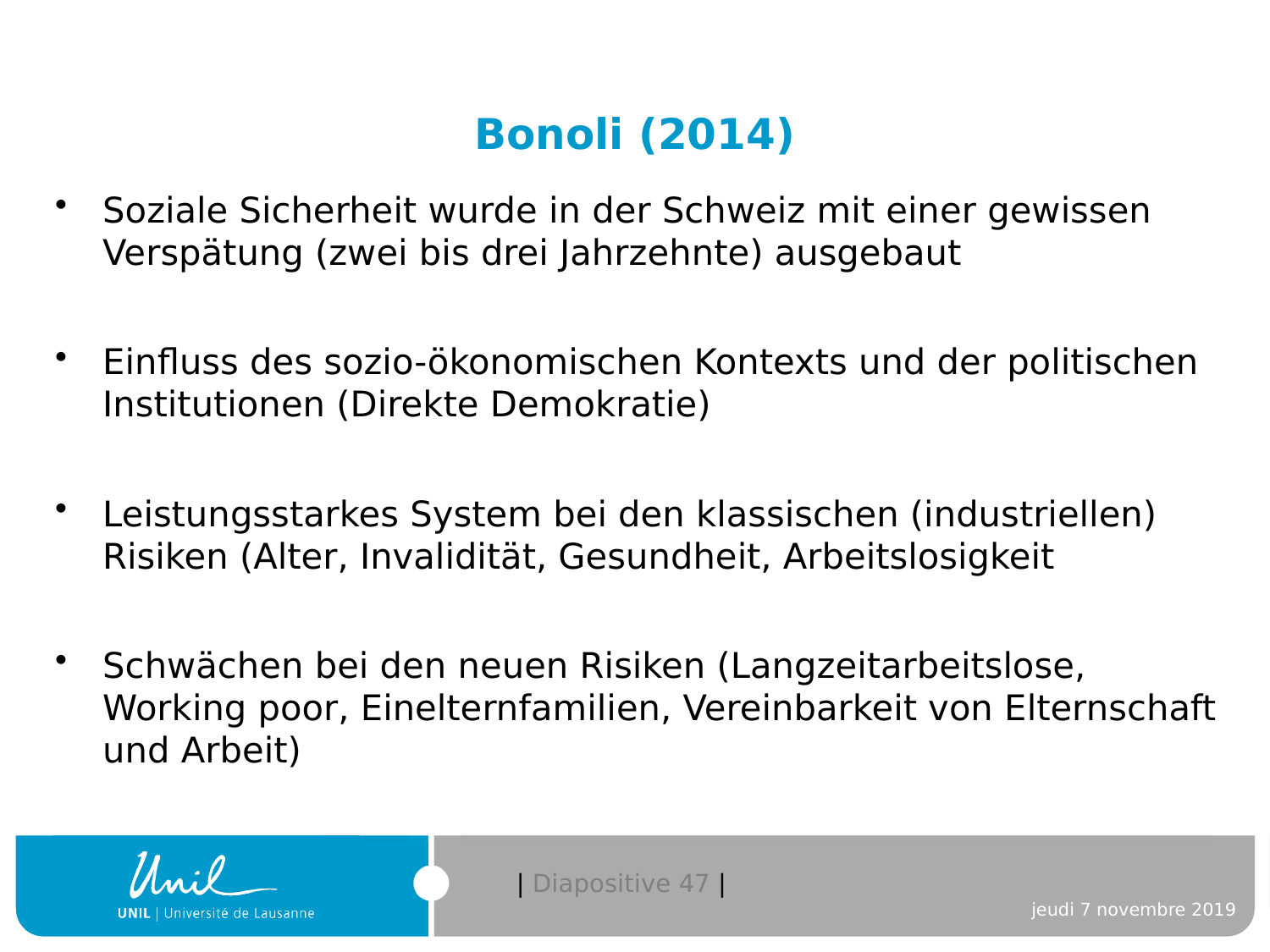

# Bonoli (2014)
Soziale Sicherheit wurde in der Schweiz mit einer gewissen Verspätung (zwei bis drei Jahrzehnte) ausgebaut

Einfluss des sozio-ökonomischen Kontexts und der politischen Institutionen (Direkte Demokratie)

Leistungsstarkes System bei den klassischen (industriellen) Risiken (Alter, Invalidität, Gesundheit, Arbeitslosigkeit

Schwächen bei den neuen Risiken (Langzeitarbeitslose, Working poor, Einelternfamilien, Vereinbarkeit von Elternschaft und Arbeit)

47
jeudi 7 novembre 2019